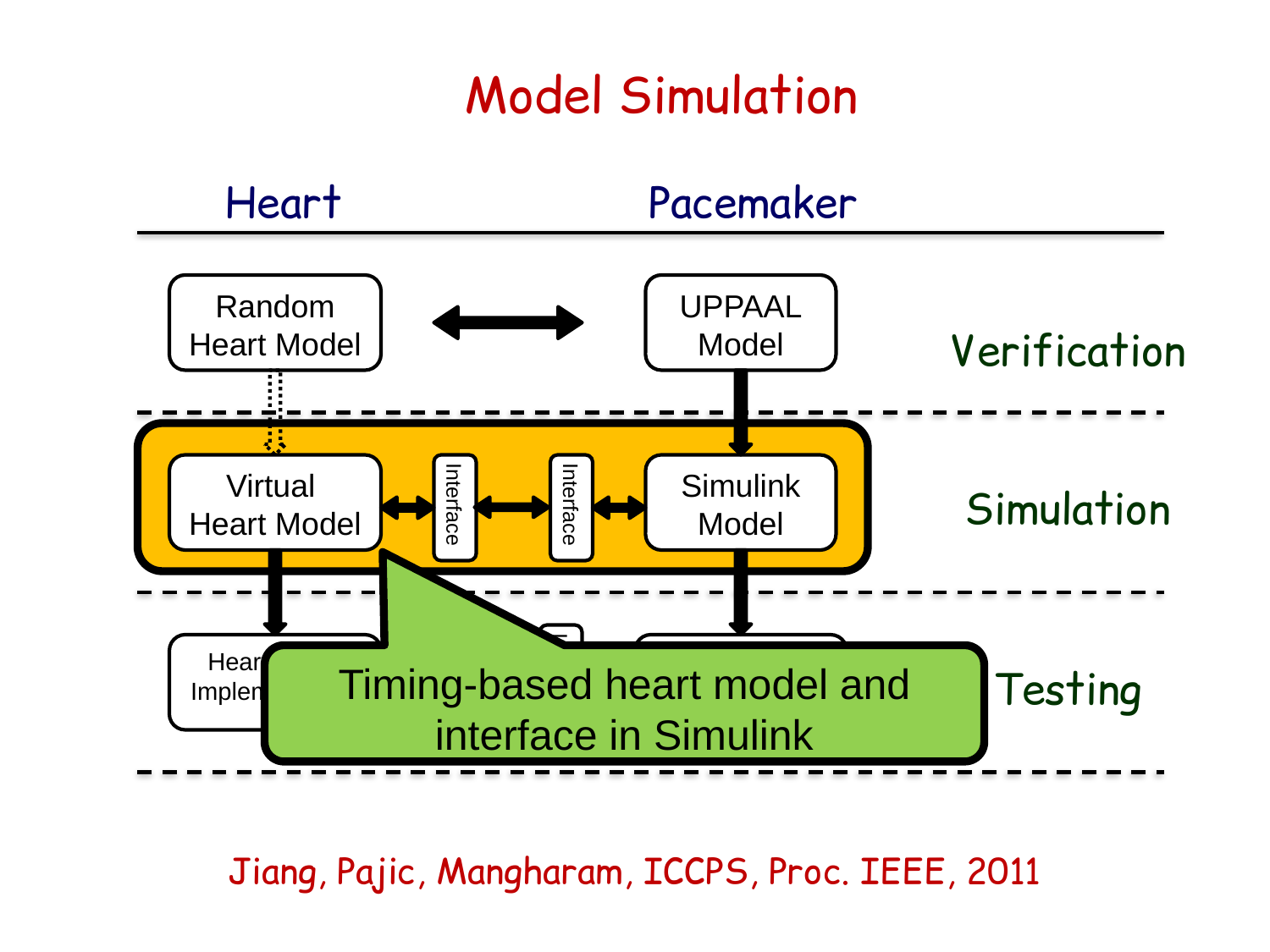

# Model Simulation
Heart
Pacemaker
Random
Heart Model
UPPAAL
Model

Verification

Virtual
Heart Model
Interface
Interface
Simulink
Model
Simulation

Interface
Interface
Heart Model Implementation
Pacemaker
Implementation
Timing-based heart model and interface in Simulink
Testing

Jiang, Pajic, Mangharam, ICCPS, Proc. IEEE, 2011